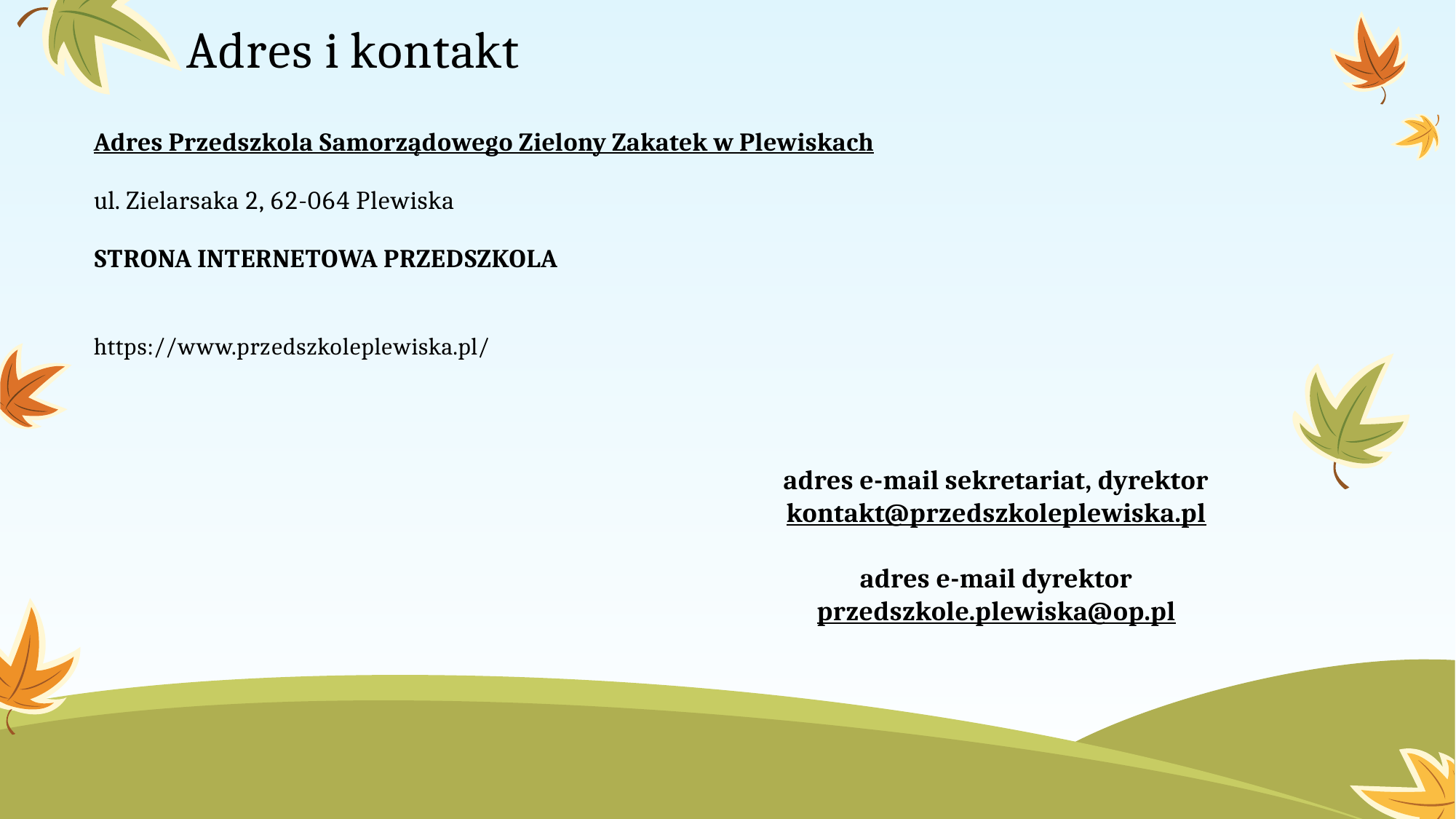

# Adres i kontakt
Adres Przedszkola Samorządowego Zielony Zakatek w Plewiskach
ul. Zielarsaka 2, 62-064 Plewiska
STRONA INTERNETOWA PRZEDSZKOLA

https://www.przedszkoleplewiska.pl/
adres e-mail sekretariat, dyrektor
kontakt@przedszkoleplewiska.pl

adres e-mail dyrektor
przedszkole.plewiska@op.pl